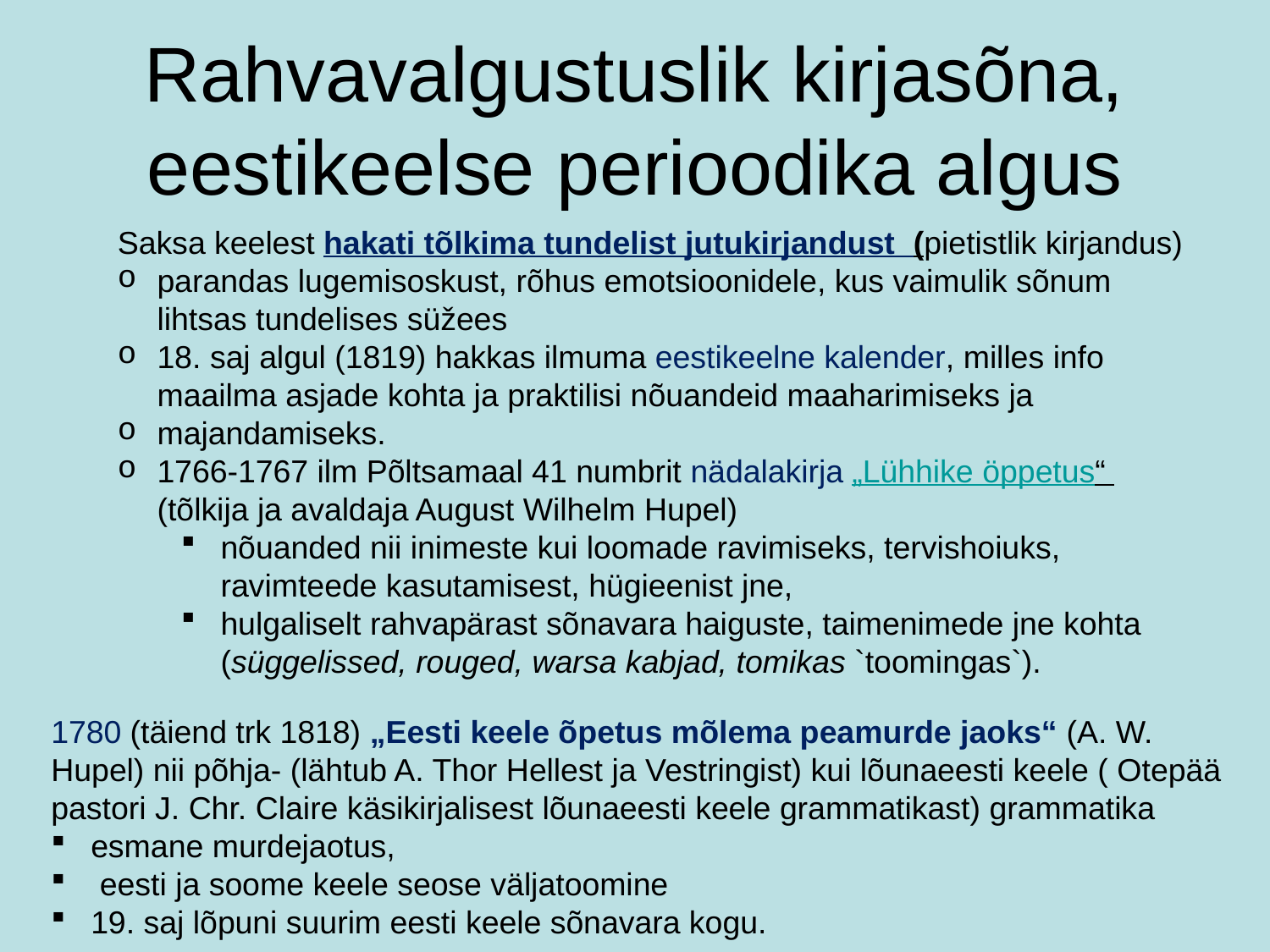

# Rahvavalgustuslik kirjasõna, eestikeelse perioodika algus
Saksa keelest hakati tõlkima tundelist jutukirjandust  (pietistlik kirjandus)
parandas lugemisoskust, rõhus emotsioonidele, kus vaimulik sõnum lihtsas tundelises süžees
18. saj algul (1819) hakkas ilmuma eestikeelne kalender, milles info maailma asjade kohta ja praktilisi nõuandeid maaharimiseks ja
majandamiseks.
1766-1767 ilm Põltsamaal 41 numbrit nädalakirja „Lühhike öppetus“ (tõlkija ja avaldaja August Wilhelm Hupel)
nõuanded nii inimeste kui loomade ravimiseks, tervishoiuks, ravimteede kasutamisest, hügieenist jne,
hulgaliselt rahvapärast sõnavara haiguste, taimenimede jne kohta (süggelissed, rouged, warsa kabjad, tomikas `toomingas`).
1780 (täiend trk 1818) „Eesti keele õpetus mõlema peamurde jaoks“ (A. W. Hupel) nii põhja- (lähtub A. Thor Hellest ja Vestringist) kui lõunaeesti keele ( Otepää pastori J. Chr. Claire käsikirjalisest lõunaeesti keele grammatikast) grammatika
esmane murdejaotus,
 eesti ja soome keele seose väljatoomine
19. saj lõpuni suurim eesti keele sõnavara kogu.